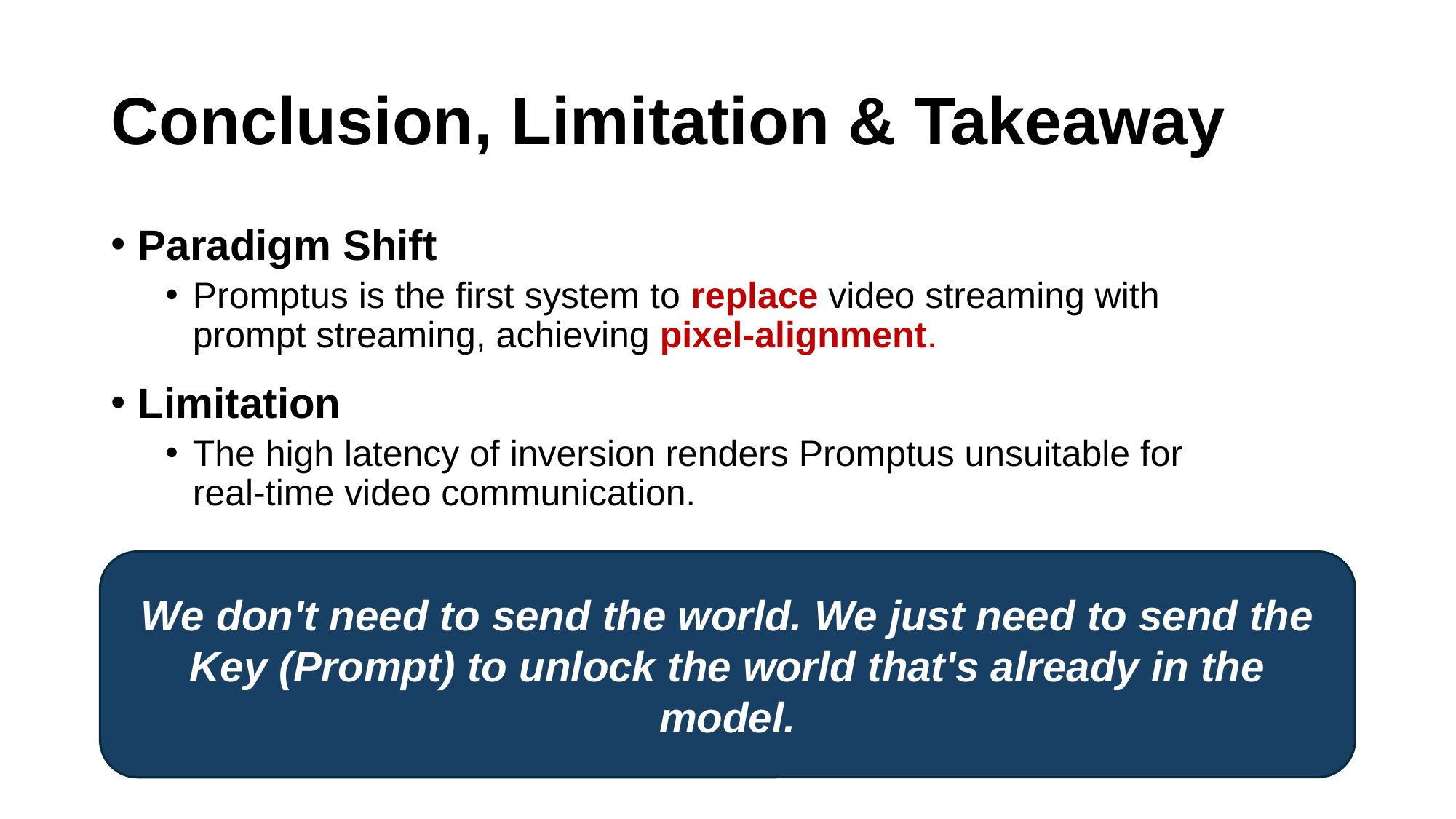

# Conclusion, Limitation & Takeaway
Paradigm Shift
Promptus is the first system to replace video streaming with prompt streaming, achieving pixel-alignment.
Limitation
The high latency of inversion renders Promptus unsuitable for real-time video communication.
We don't need to send the world. We just need to send the Key (Prompt) to unlock the world that's already in the model.